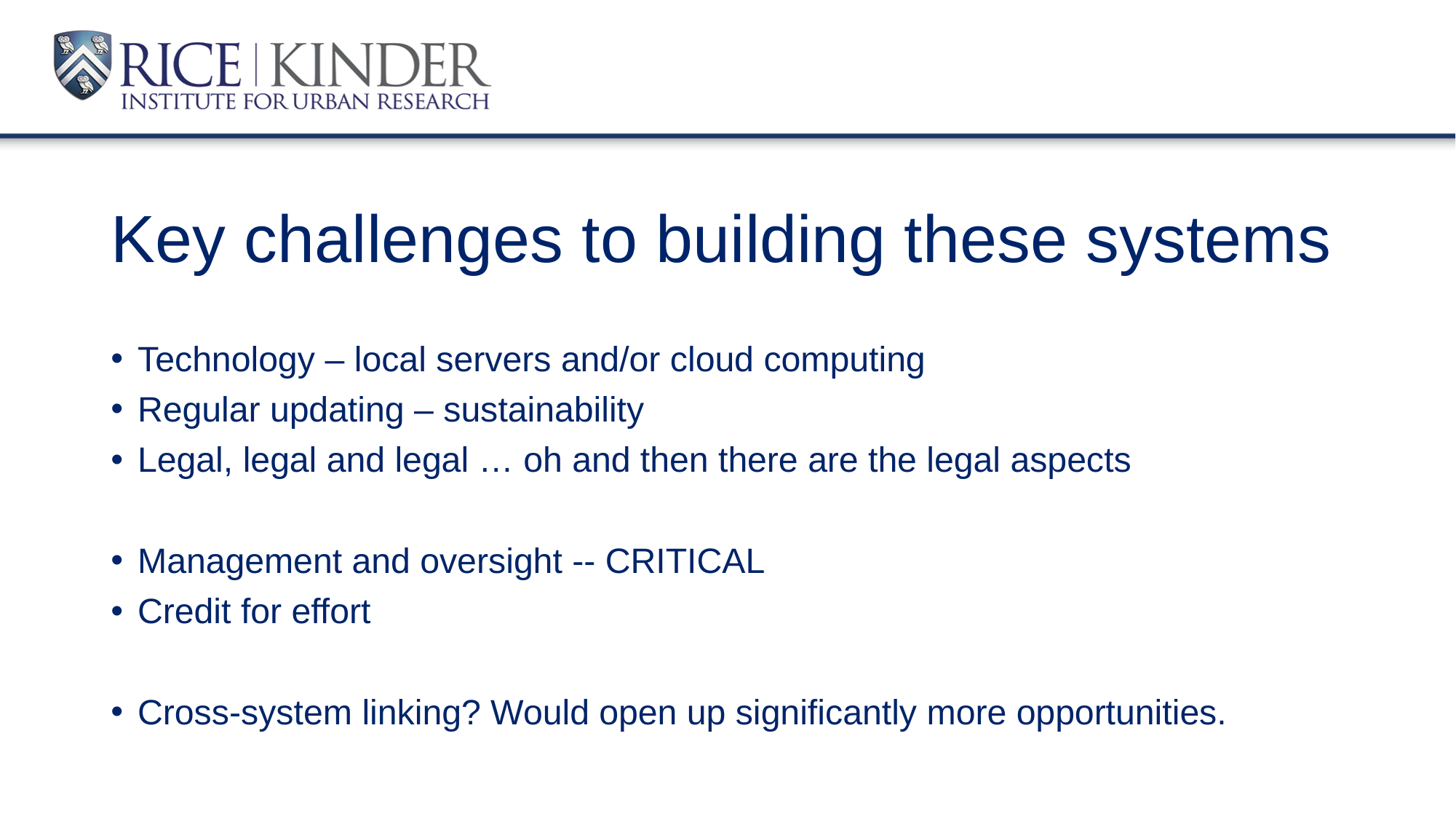

# Key challenges to building these systems
Technology – local servers and/or cloud computing
Regular updating – sustainability
Legal, legal and legal … oh and then there are the legal aspects

Management and oversight -- CRITICAL
Credit for effort

Cross-system linking? Would open up significantly more opportunities.